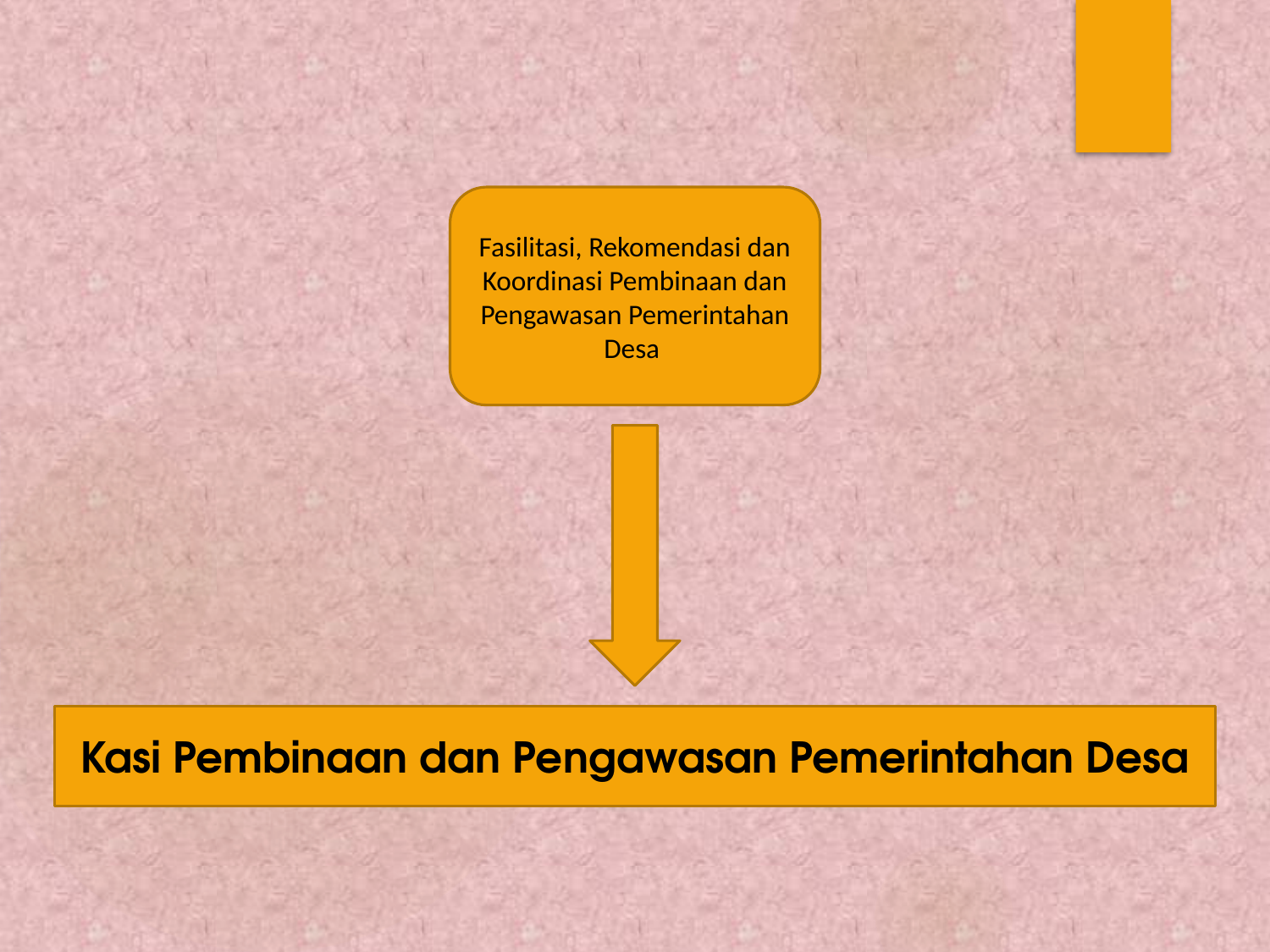

Fasilitasi, Rekomendasi dan Koordinasi Pembinaan dan Pengawasan Pemerintahan Desa

Kasi Pembinaan dan Pengawasan Pemerintahan Desa